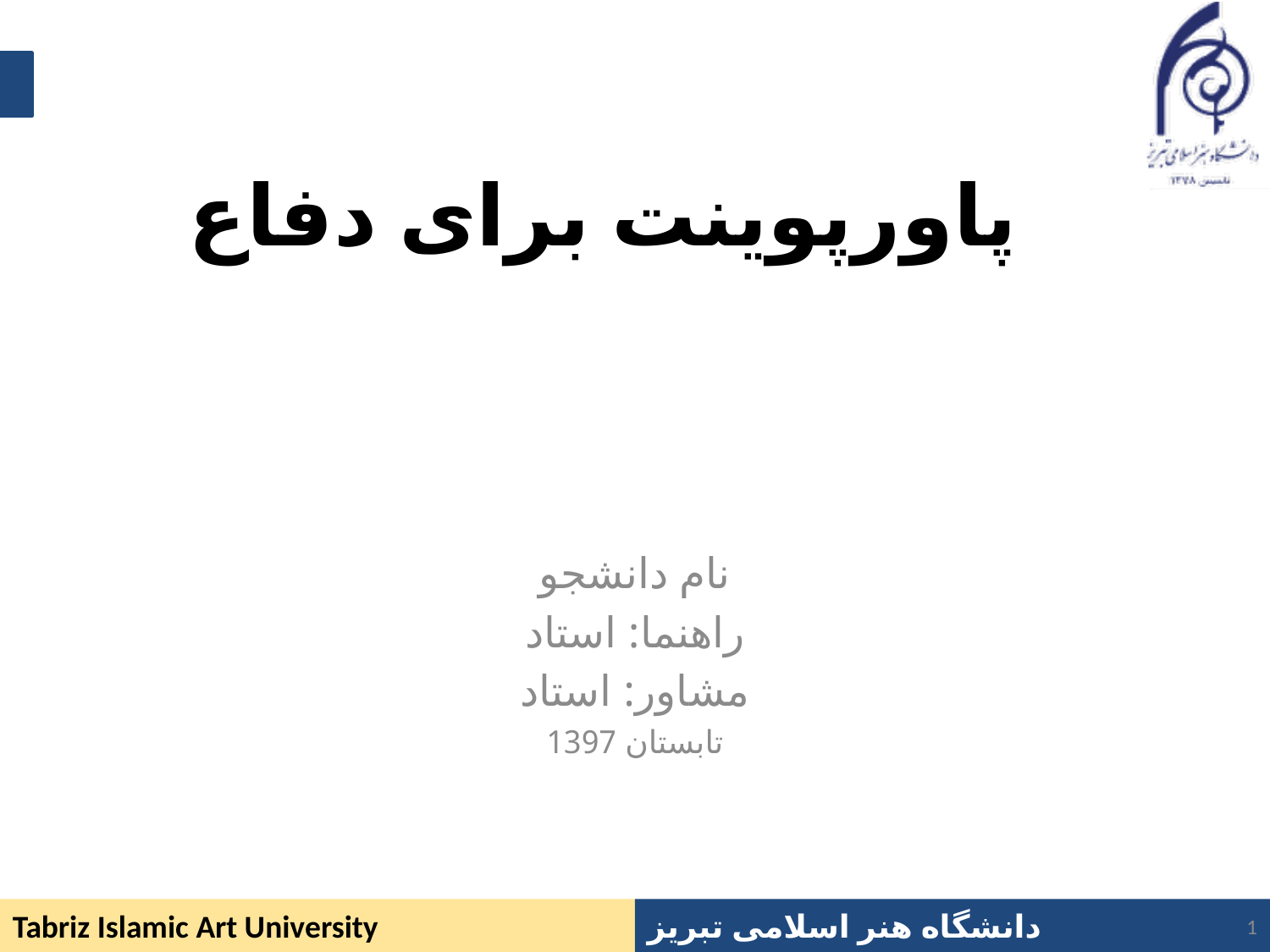

# پاورپوینت برای دفاع
نام دانشجو
راهنما: استاد
مشاور: استاد
تابستان 1397
1